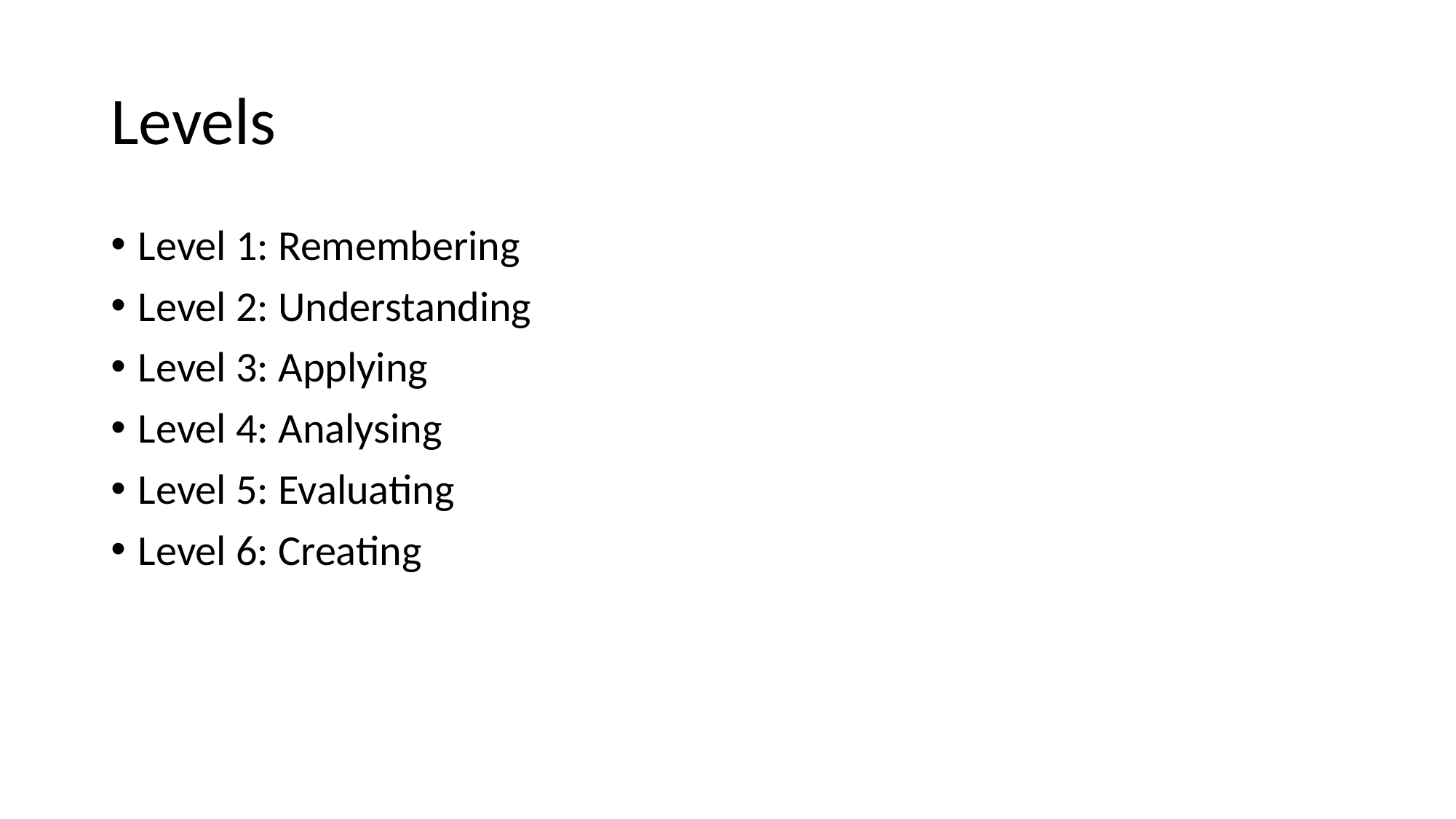

# Levels
Level 1: Remembering
Level 2: Understanding
Level 3: Applying
Level 4: Analysing
Level 5: Evaluating
Level 6: Creating